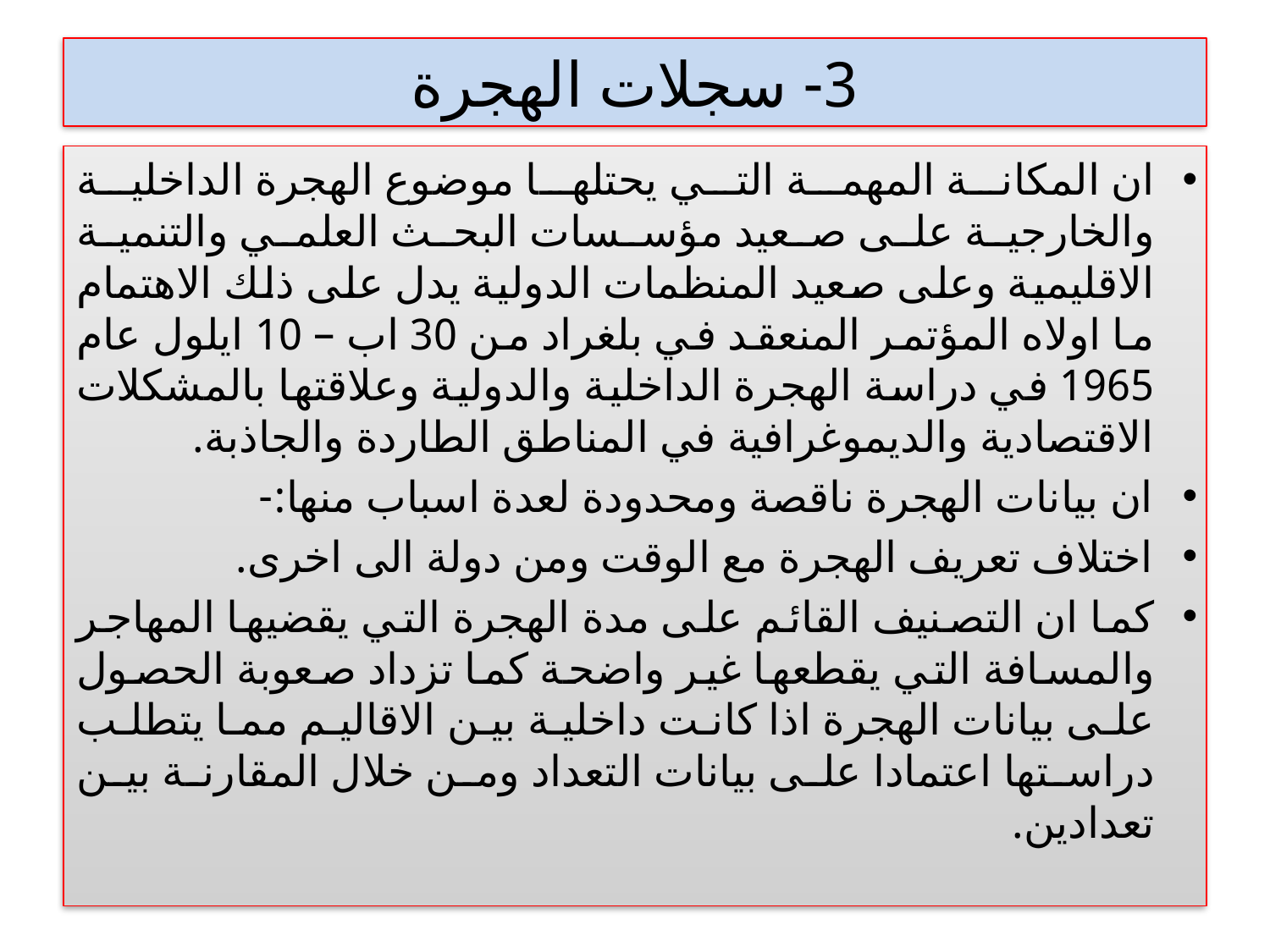

# 3- سجلات الهجرة
ان المكانة المهمة التي يحتلها موضوع الهجرة الداخلية والخارجية على صعيد مؤسسات البحث العلمي والتنمية الاقليمية وعلى صعيد المنظمات الدولية يدل على ذلك الاهتمام ما اولاه المؤتمر المنعقد في بلغراد من 30 اب – 10 ايلول عام 1965 في دراسة الهجرة الداخلية والدولية وعلاقتها بالمشكلات الاقتصادية والديموغرافية في المناطق الطاردة والجاذبة.
ان بيانات الهجرة ناقصة ومحدودة لعدة اسباب منها:-
اختلاف تعريف الهجرة مع الوقت ومن دولة الى اخرى.
كما ان التصنيف القائم على مدة الهجرة التي يقضيها المهاجر والمسافة التي يقطعها غير واضحة كما تزداد صعوبة الحصول على بيانات الهجرة اذا كانت داخلية بين الاقاليم مما يتطلب دراستها اعتمادا على بيانات التعداد ومن خلال المقارنة بين تعدادين.